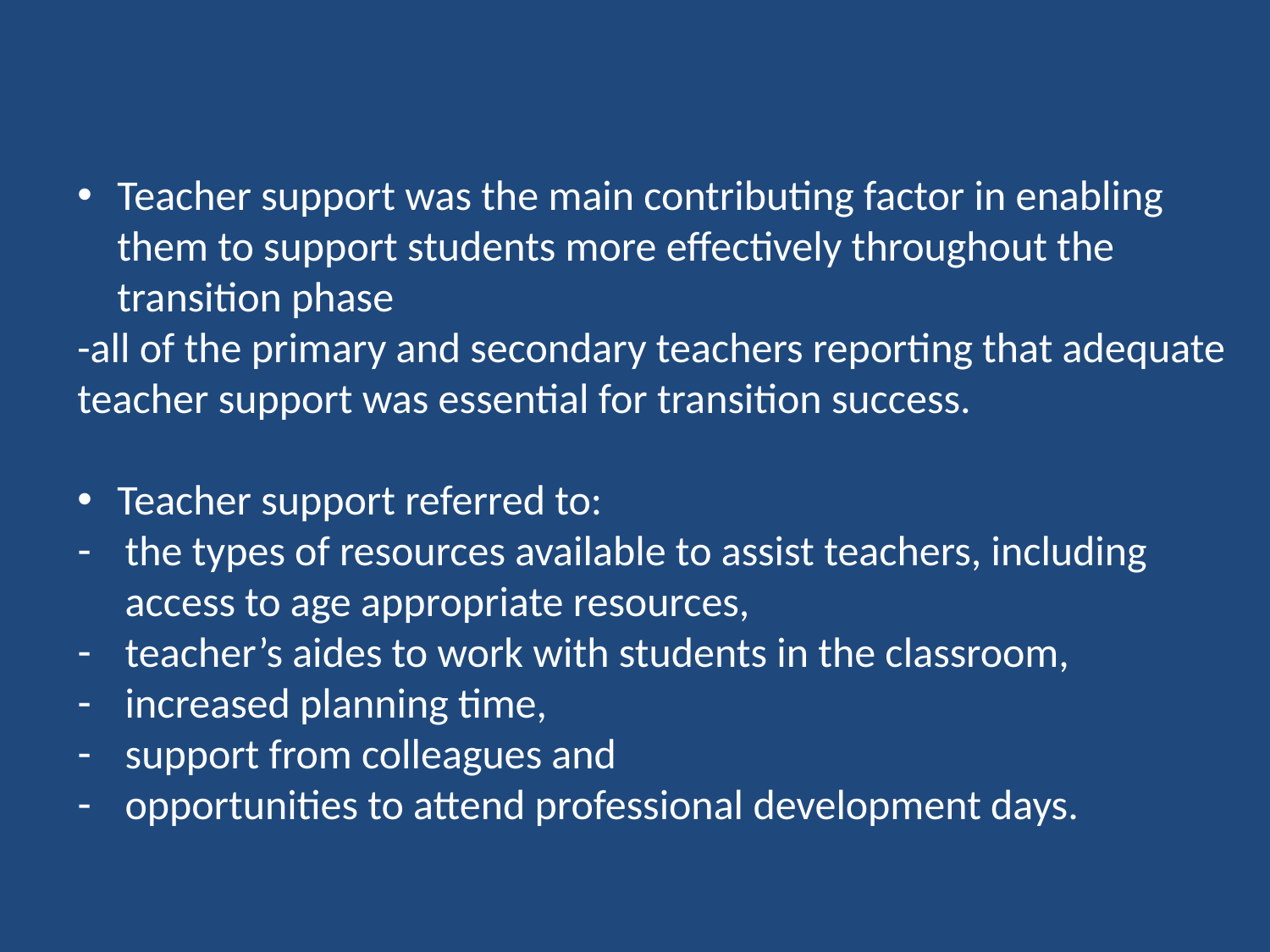

Teacher support was the main contributing factor in enabling them to support students more effectively throughout the transition phase
-all of the primary and secondary teachers reporting that adequate teacher support was essential for transition success.

Teacher support referred to:
the types of resources available to assist teachers, including access to age appropriate resources,
teacher’s aides to work with students in the classroom,
increased planning time,
support from colleagues and
opportunities to attend professional development days.